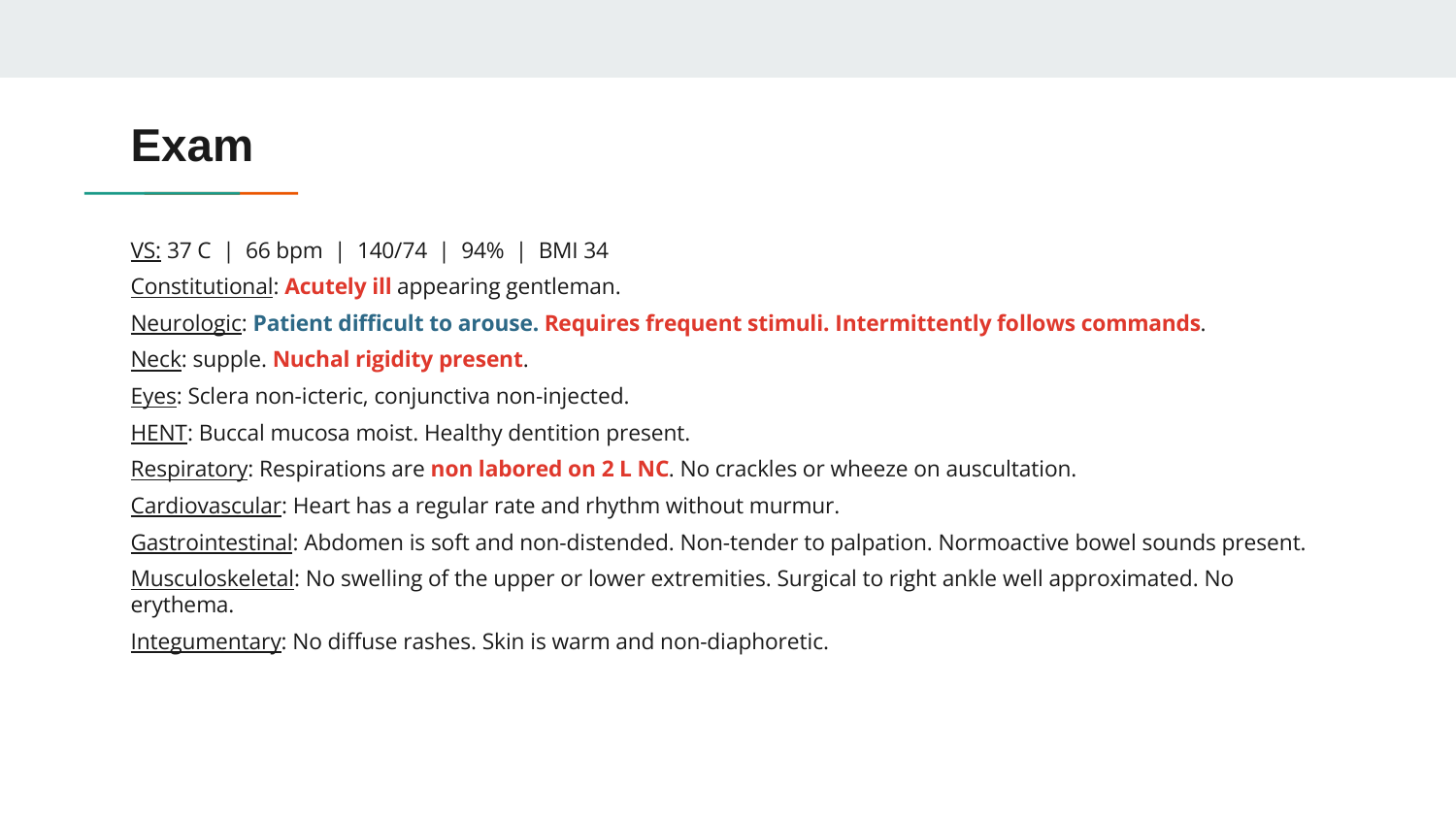

# Exam
VS: 37 C  |  66 bpm  |  140/74  |  94%  |  BMI 34
Constitutional: Acutely ill appearing gentleman.
Neurologic: Patient difficult to arouse. Requires frequent stimuli. Intermittently follows commands.
Neck: supple. Nuchal rigidity present.
Eyes: Sclera non-icteric, conjunctiva non-injected.
HENT: Buccal mucosa moist. Healthy dentition present.
Respiratory: Respirations are non labored on 2 L NC. No crackles or wheeze on auscultation.
Cardiovascular: Heart has a regular rate and rhythm without murmur.
Gastrointestinal: Abdomen is soft and non-distended. Non-tender to palpation. Normoactive bowel sounds present.
Musculoskeletal: No swelling of the upper or lower extremities. Surgical to right ankle well approximated. No erythema.
Integumentary: No diffuse rashes. Skin is warm and non-diaphoretic.